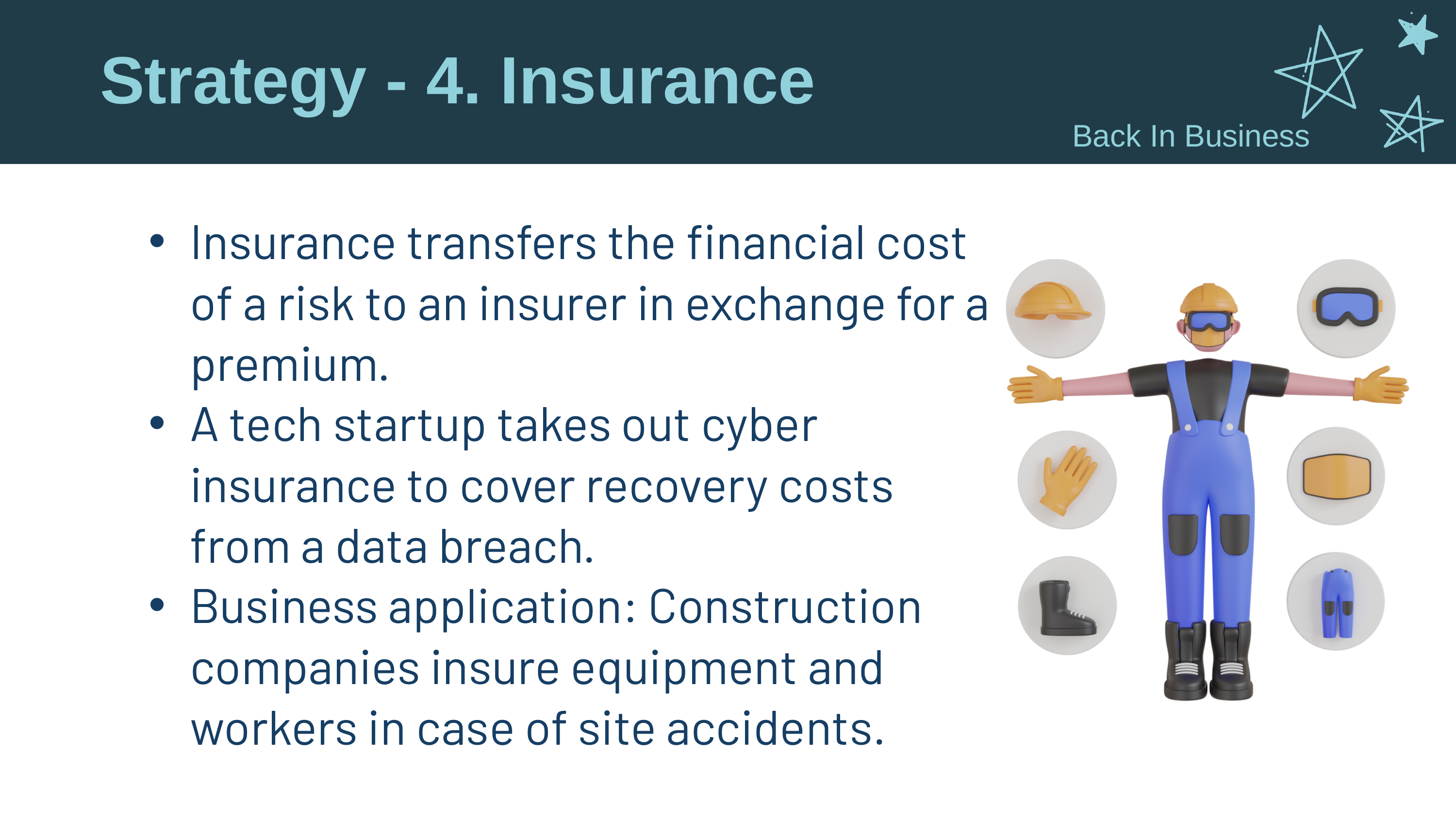

Strategy - 4. Insurance

Back In Business
Insurance transfers the financial cost of a risk to an insurer in exchange for a premium.
A tech startup takes out cyber insurance to cover recovery costs from a data breach.
Business application: Construction companies insure equipment and workers in case of site accidents.